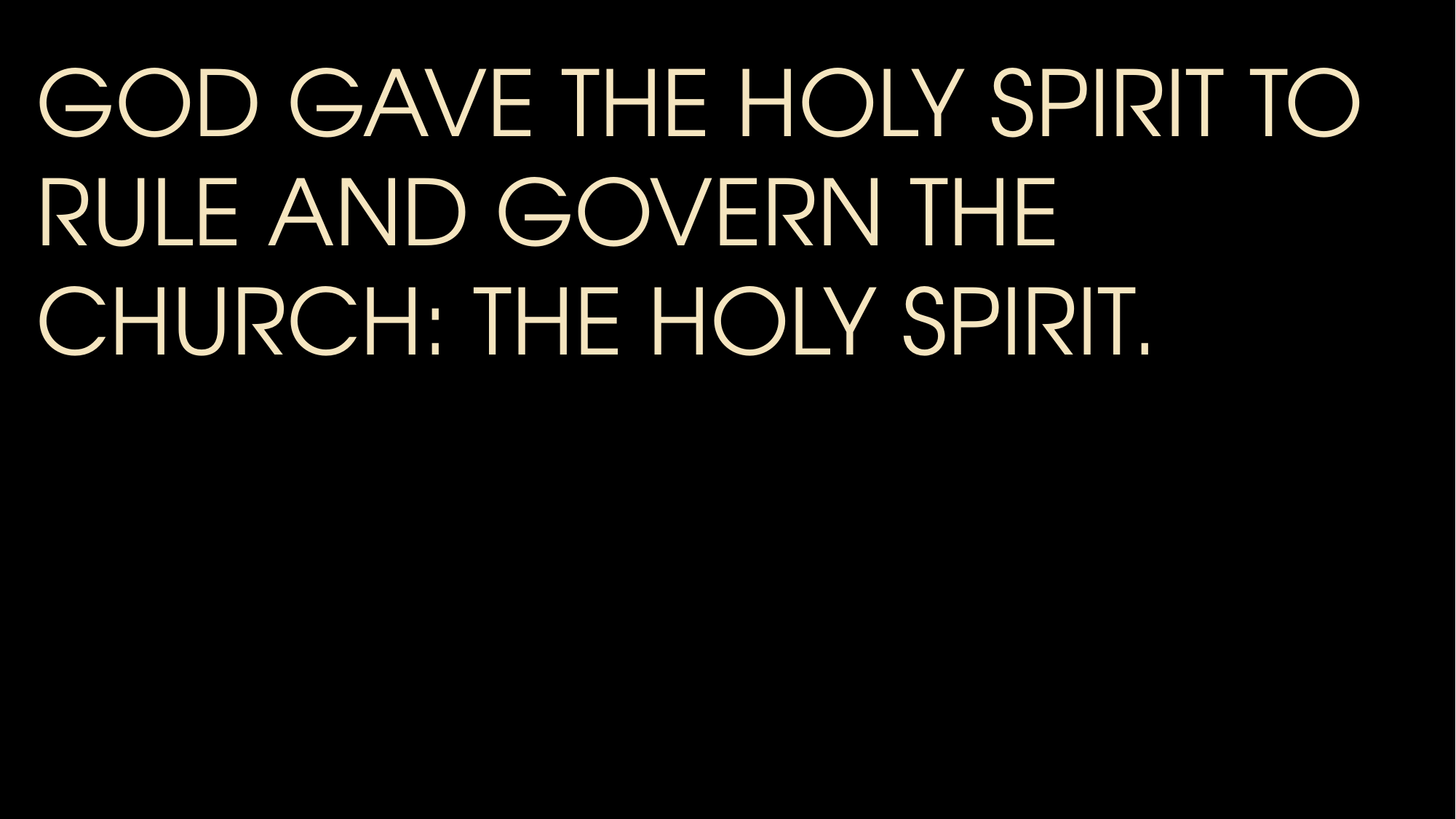

God gave the Holy Spirit to rule and govern the church: the Holy Spirit.